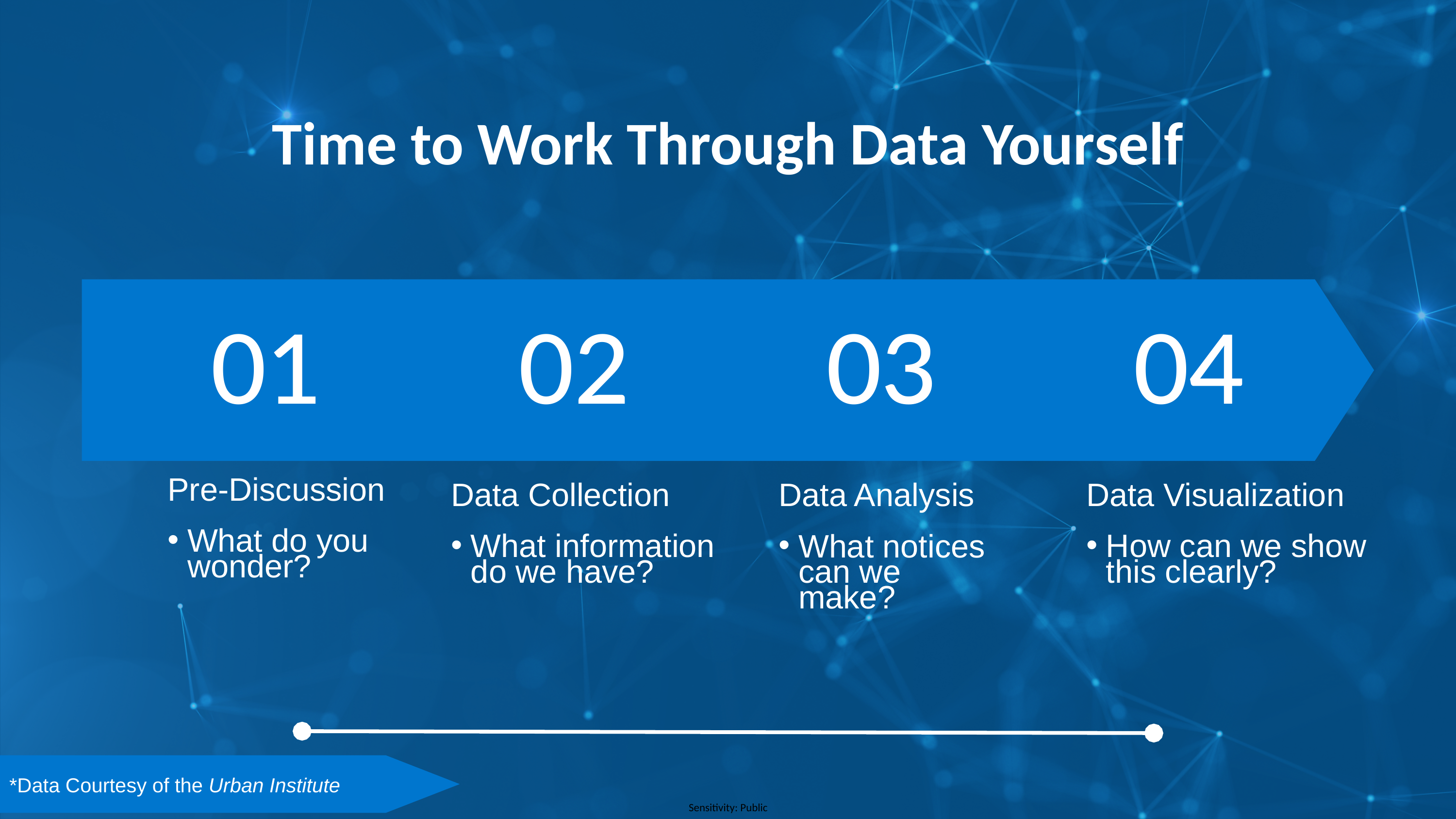

Time to Work Through Data Yourself

01
02
03
04
Pre-Discussion

What do you wonder?
Data Collection

What information do we have?
Data Analysis

What notices can we make?
Data Visualization

How can we show this clearly?

*Data Courtesy of the Urban Institute